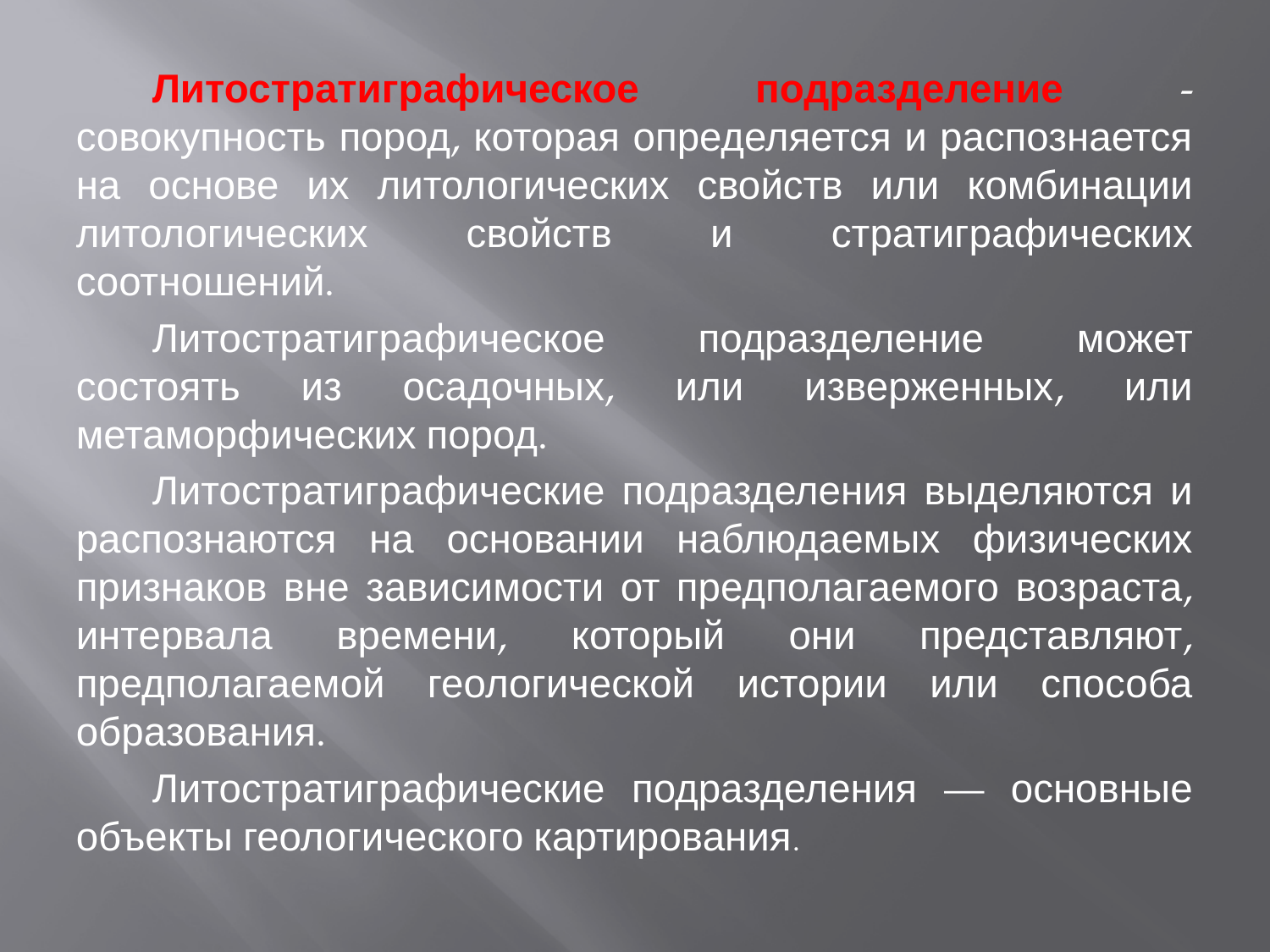

Литостратиграфическое подразделение - совокупность пород, которая определяется и распознается на основе их литологических свойств или комбинации литологических свойств и стратиграфических соотношений.
	Литостратиграфическое подразделение может состоять из осадочных, или изверженных, или метаморфических пород.
	Литостратиграфические подразделения выделяются и распознаются на основании наблюдаемых физических признаков вне зависимости от предполагаемого возраста, интервала времени, который они представляют, предполагаемой геологической истории или способа образования.
	Литостратиграфические подразделения — основные объекты геологического картирования.